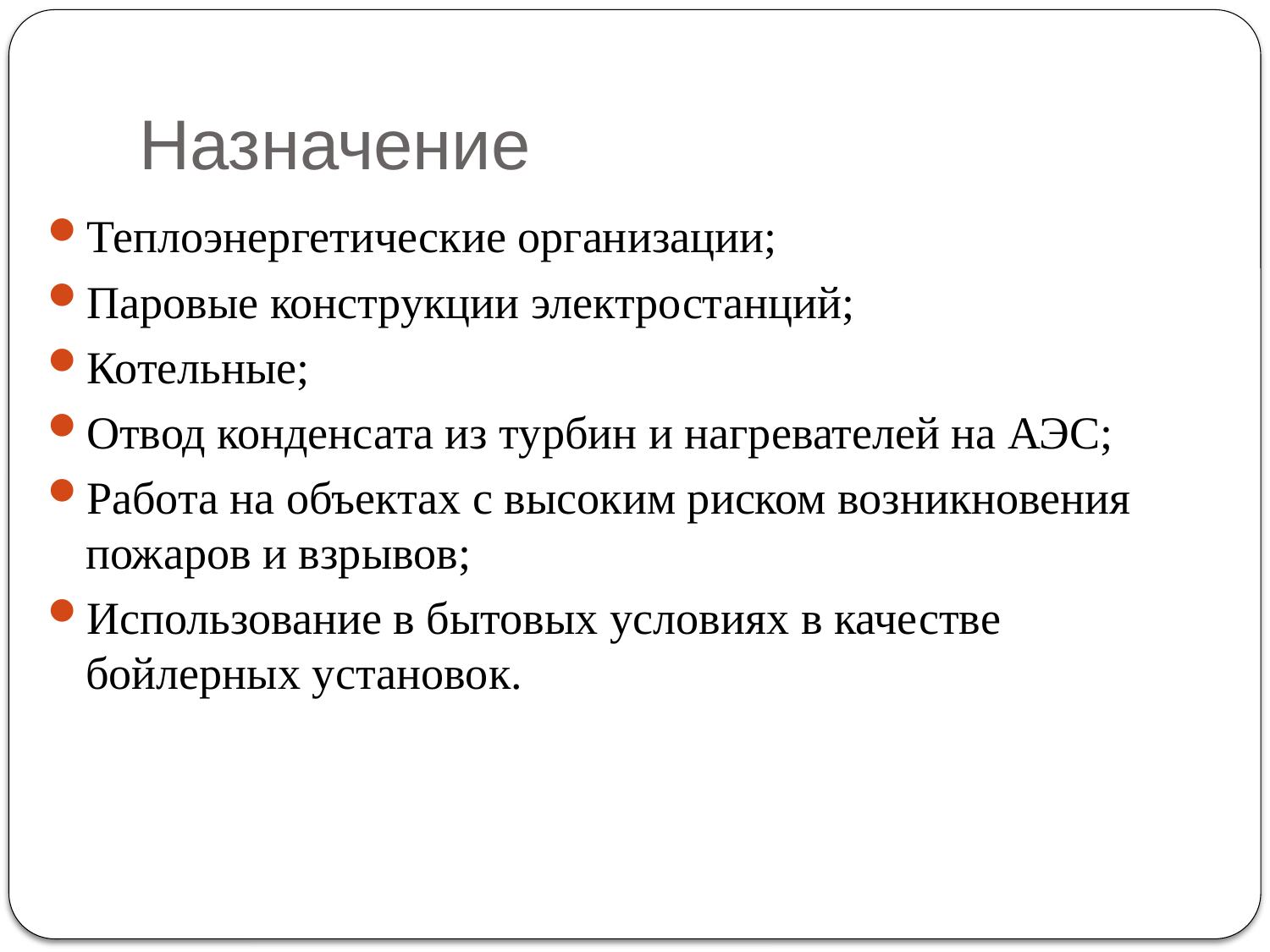

# Назначение
Теплоэнергетические организации;
Паровые конструкции электростанций;
Котельные;
Отвод конденсата из турбин и нагревателей на АЭС;
Работа на объектах с высоким риском возникновения пожаров и взрывов;
Использование в бытовых условиях в качестве бойлерных установок.